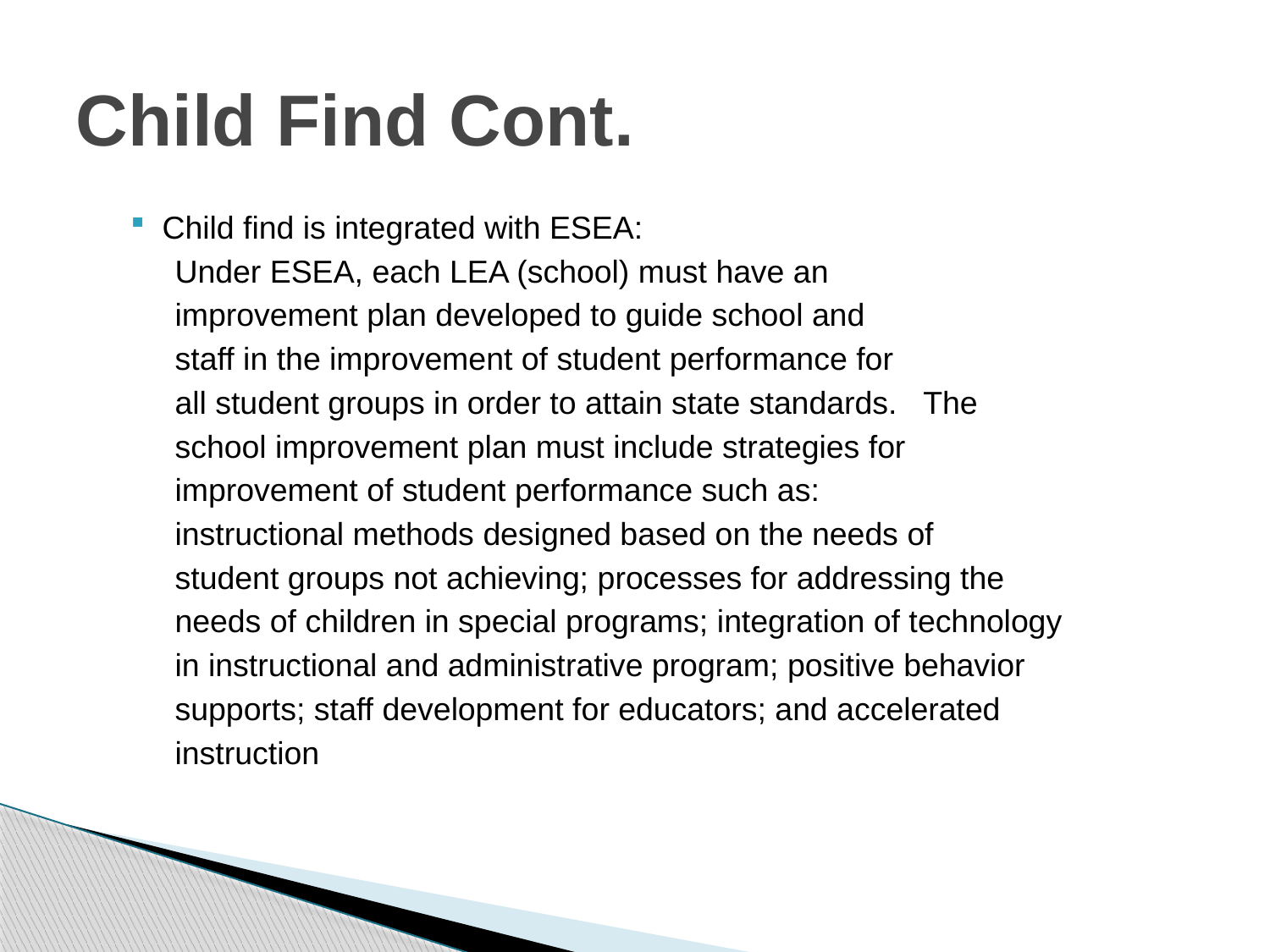

# Child Find Cont.
Child find is integrated with ESEA:
    Under ESEA, each LEA (school) must have an
    improvement plan developed to guide school and
    staff in the improvement of student performance for
    all student groups in order to attain state standards.   The
    school improvement plan must include strategies for
    improvement of student performance such as:
    instructional methods designed based on the needs of
    student groups not achieving; processes for addressing the
    needs of children in special programs; integration of technology
    in instructional and administrative program; positive behavior
    supports; staff development for educators; and accelerated
    instruction